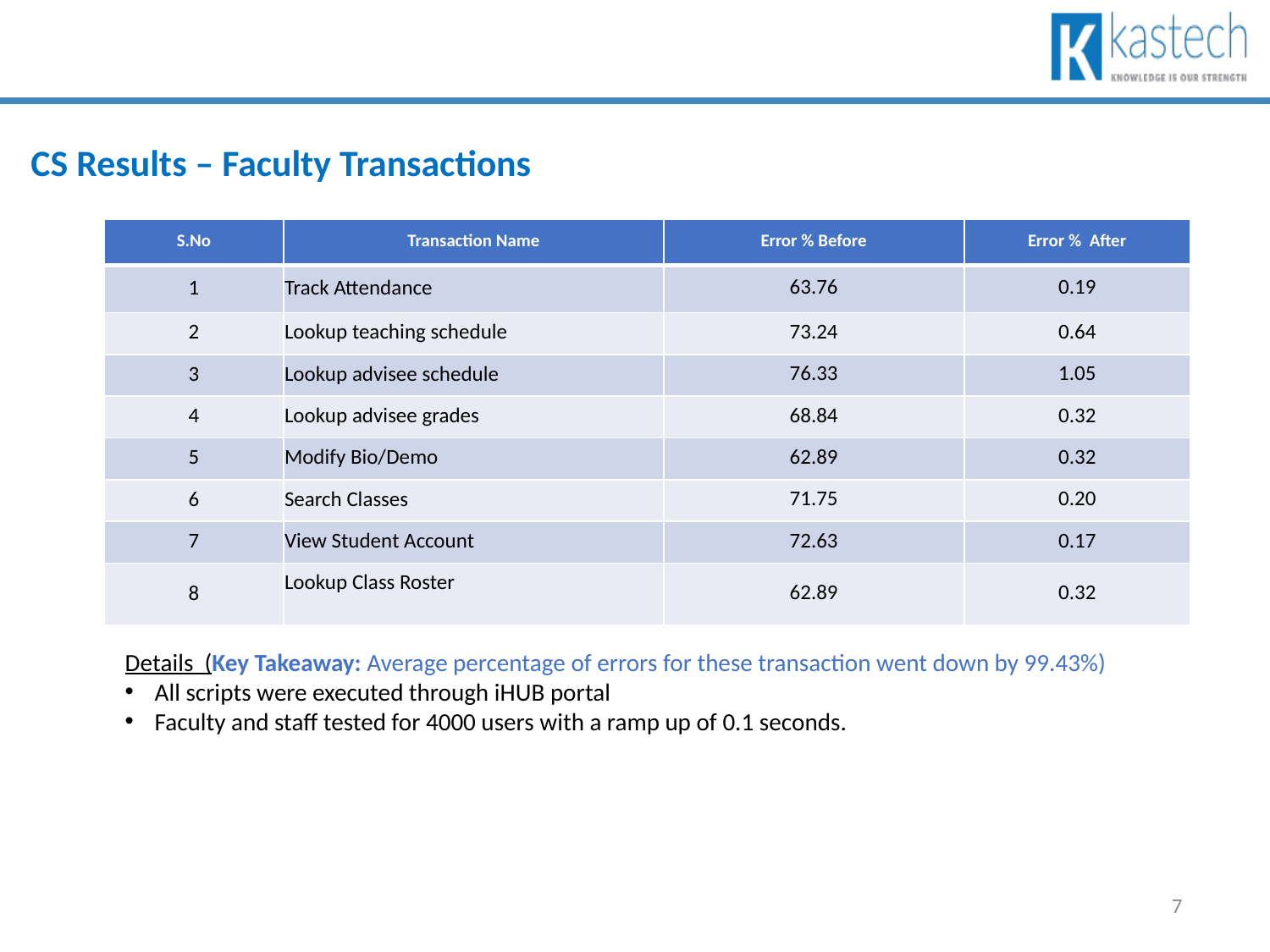

CS Results – Faculty Transactions
| S.No | Transaction Name | Error % Before | Error % After |
| --- | --- | --- | --- |
| 1 | Track Attendance | 63.76 | 0.19 |
| 2 | Lookup teaching schedule | 73.24 | 0.64 |
| 3 | Lookup advisee schedule | 76.33 | 1.05 |
| 4 | Lookup advisee grades | 68.84 | 0.32 |
| 5 | Modify Bio/Demo | 62.89 | 0.32 |
| 6 | Search Classes | 71.75 | 0.20 |
| 7 | View Student Account | 72.63 | 0.17 |
| 8 | Lookup Class Roster | 62.89 | 0.32 |
Details  (Key Takeaway: Average percentage of errors for these transaction went down by 99.43%)
All scripts were executed through iHUB portal
Faculty and staff tested for 4000 users with a ramp up of 0.1 seconds.
7